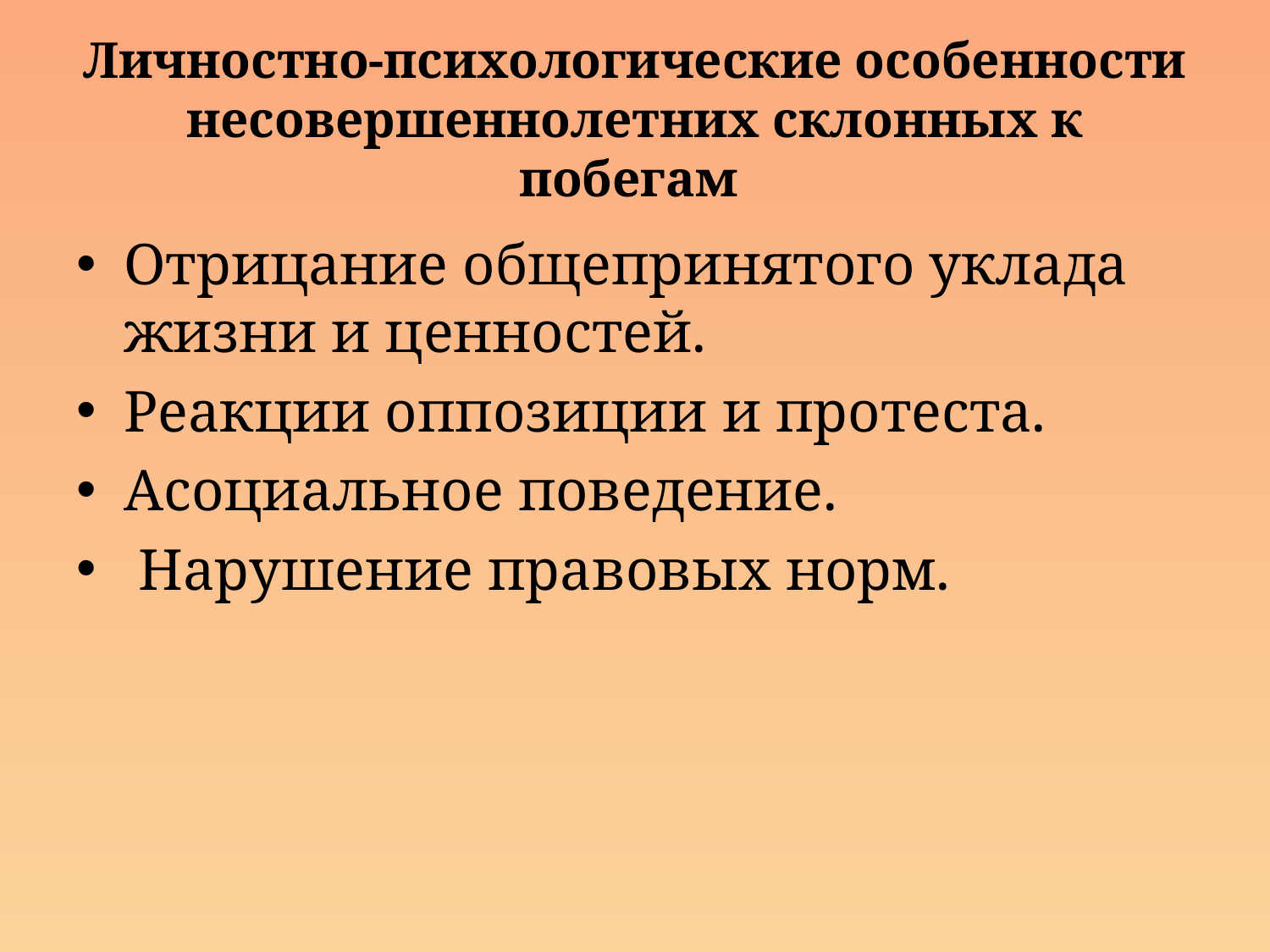

# Личностно-психологические особенности несовершеннолетних склонных к побегам
Отрицание общепринятого уклада жизни и ценностей.
Реакции оппозиции и протеста.
Асоциальное поведение.
 Нарушение правовых норм.